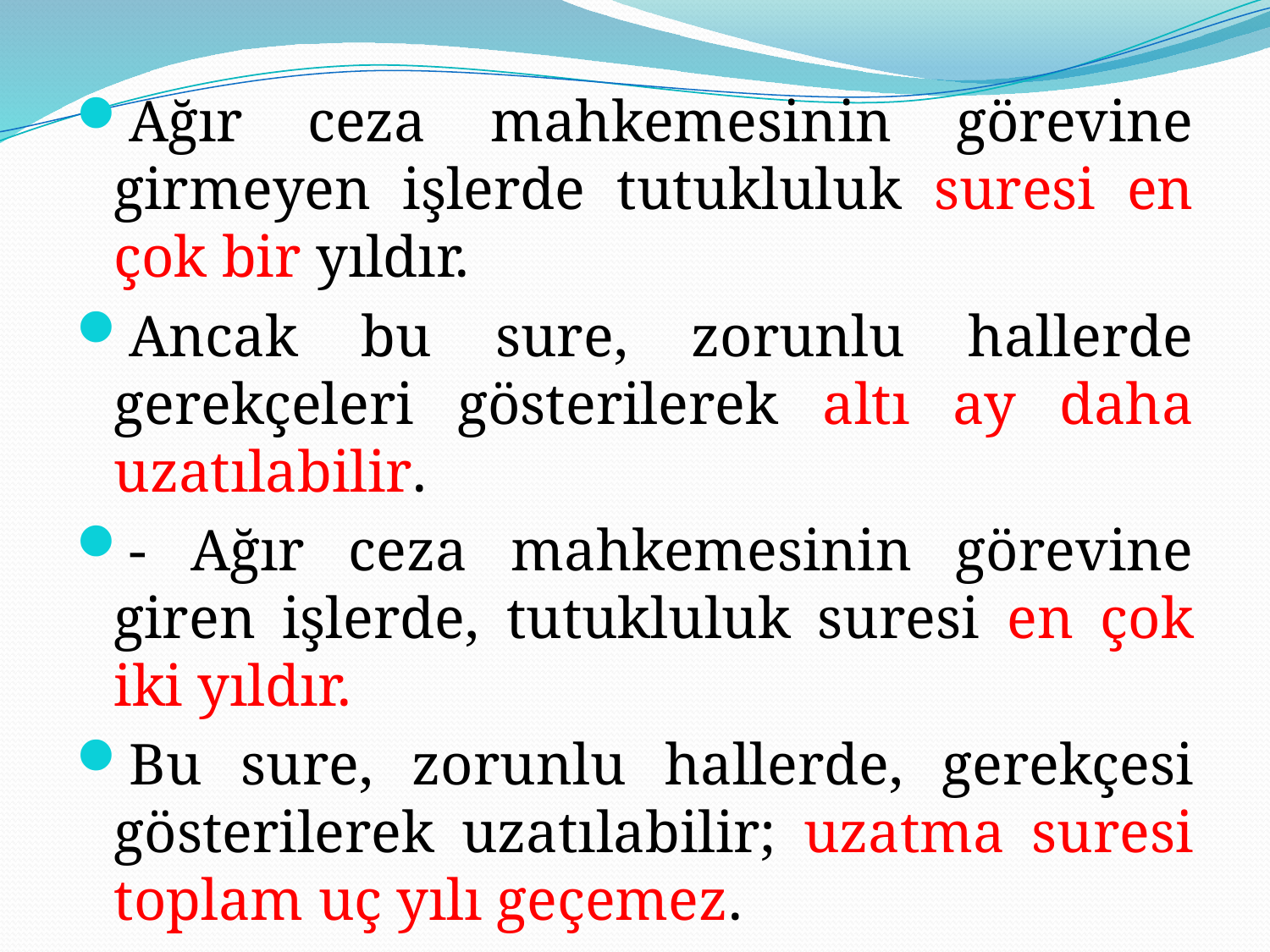

Ağır ceza mahkemesinin görevine girmeyen işlerde tutukluluk suresi en çok bir yıldır.
Ancak bu sure, zorunlu hallerde gerekçeleri gösterilerek altı ay daha uzatılabilir.
- Ağır ceza mahkemesinin görevine giren işlerde, tutukluluk suresi en çok iki yıldır.
Bu sure, zorunlu hallerde, gerekçesi gösterilerek uzatılabilir; uzatma suresi toplam uç yılı geçemez.